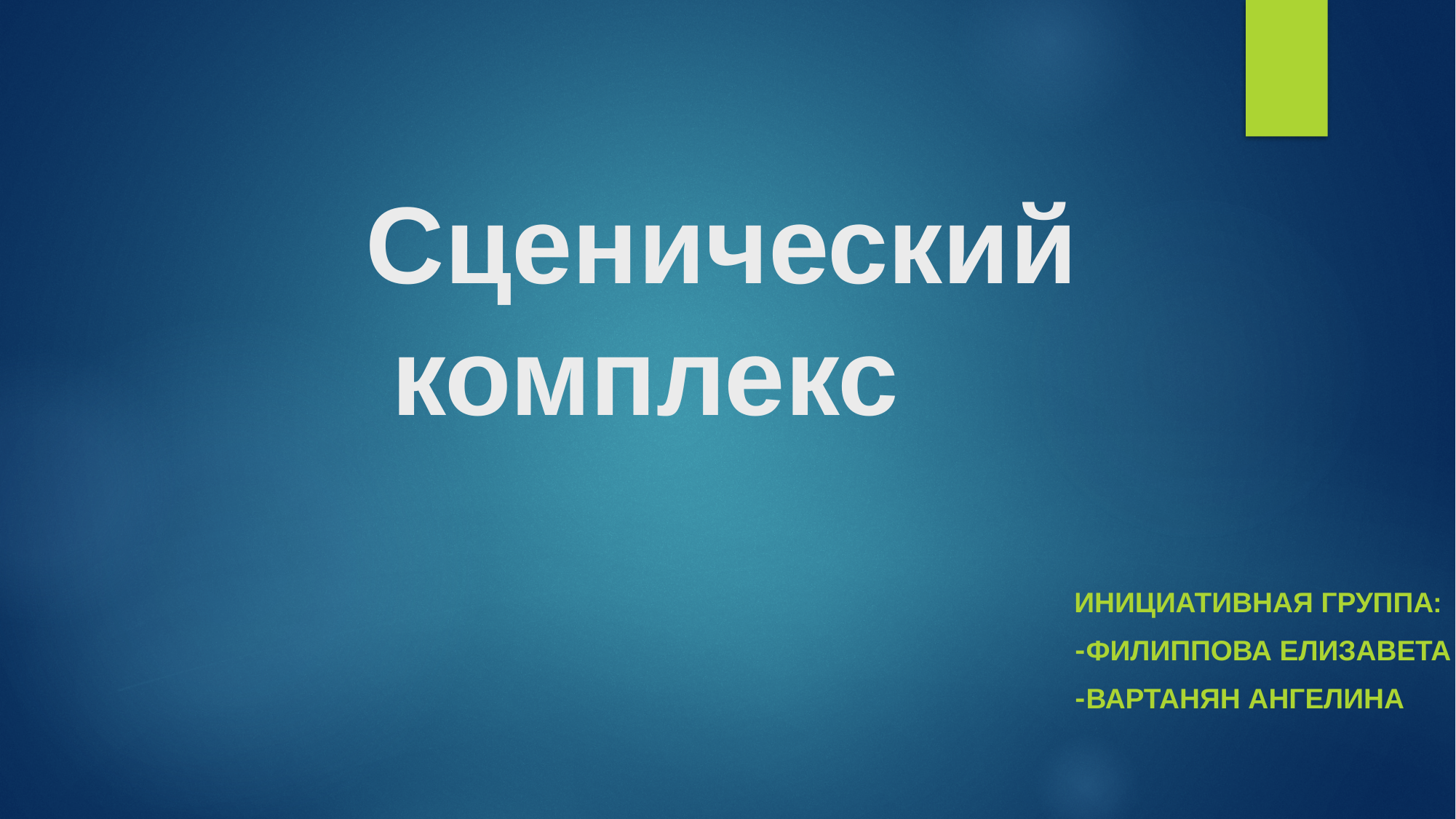

# Сценический комплекс
Инициативная группа:
-Филиппова Елизавета
-Вартанян Ангелина